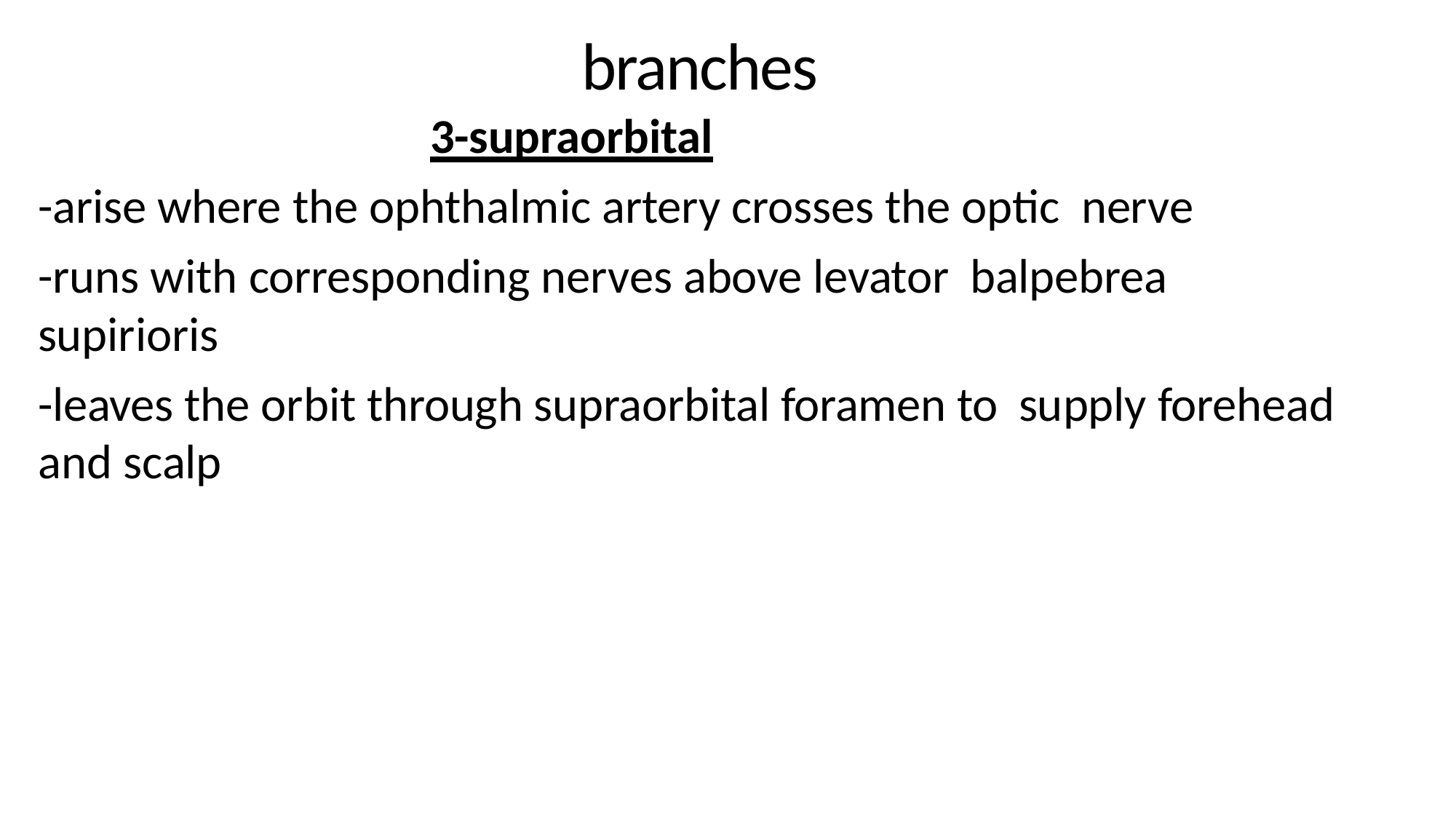

# branches
3-supraorbital
-arise where the ophthalmic artery crosses the optic  nerve
-runs with corresponding nerves above levator  balpebrea supirioris
-leaves the orbit through supraorbital foramen to  supply forehead and scalp